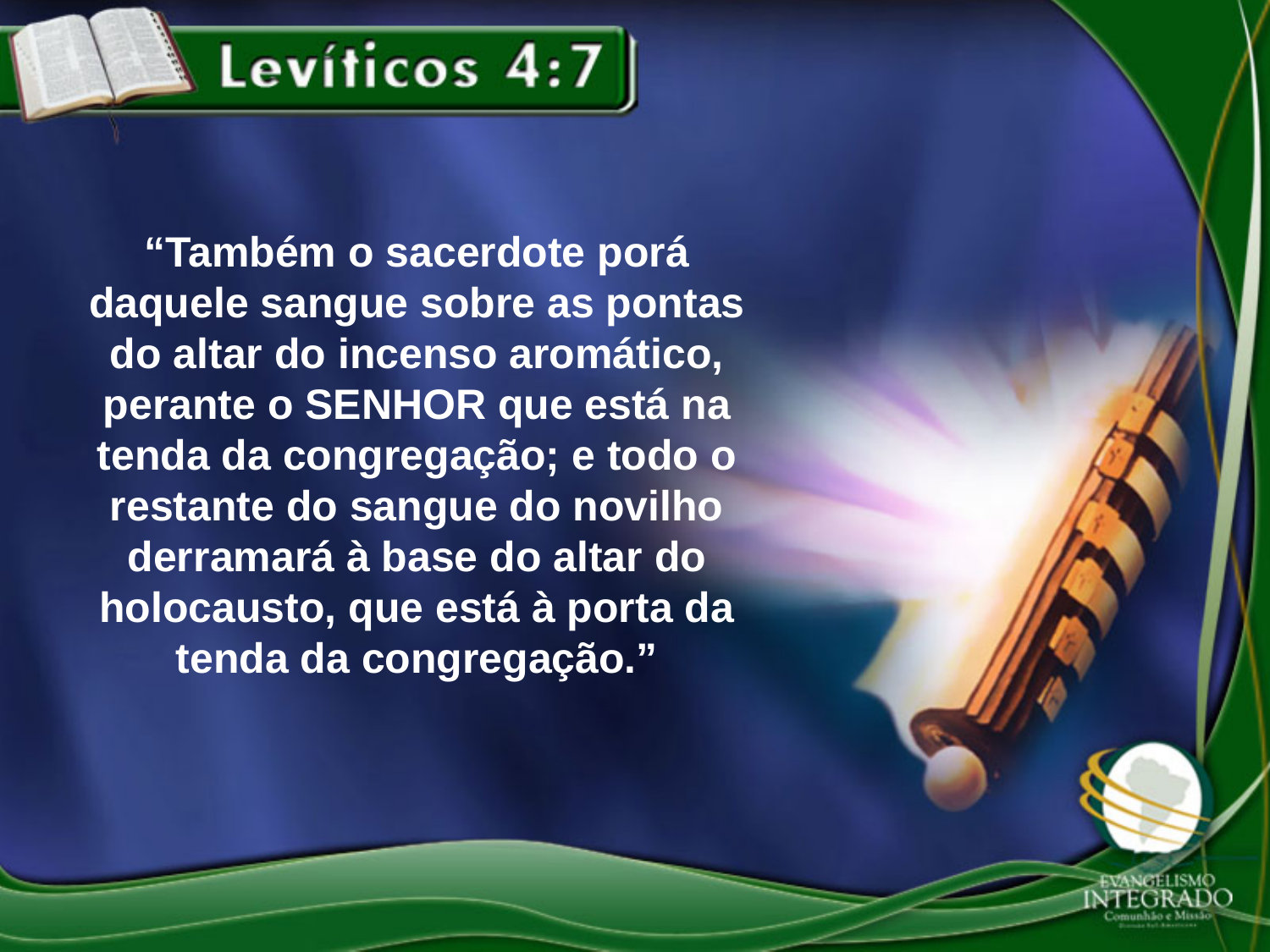

“Também o sacerdote porá daquele sangue sobre as pontas do altar do incenso aromático, perante o SENHOR que está na tenda da congregação; e todo o restante do sangue do novilho derramará à base do altar do holocausto, que está à porta da tenda da congregação.”